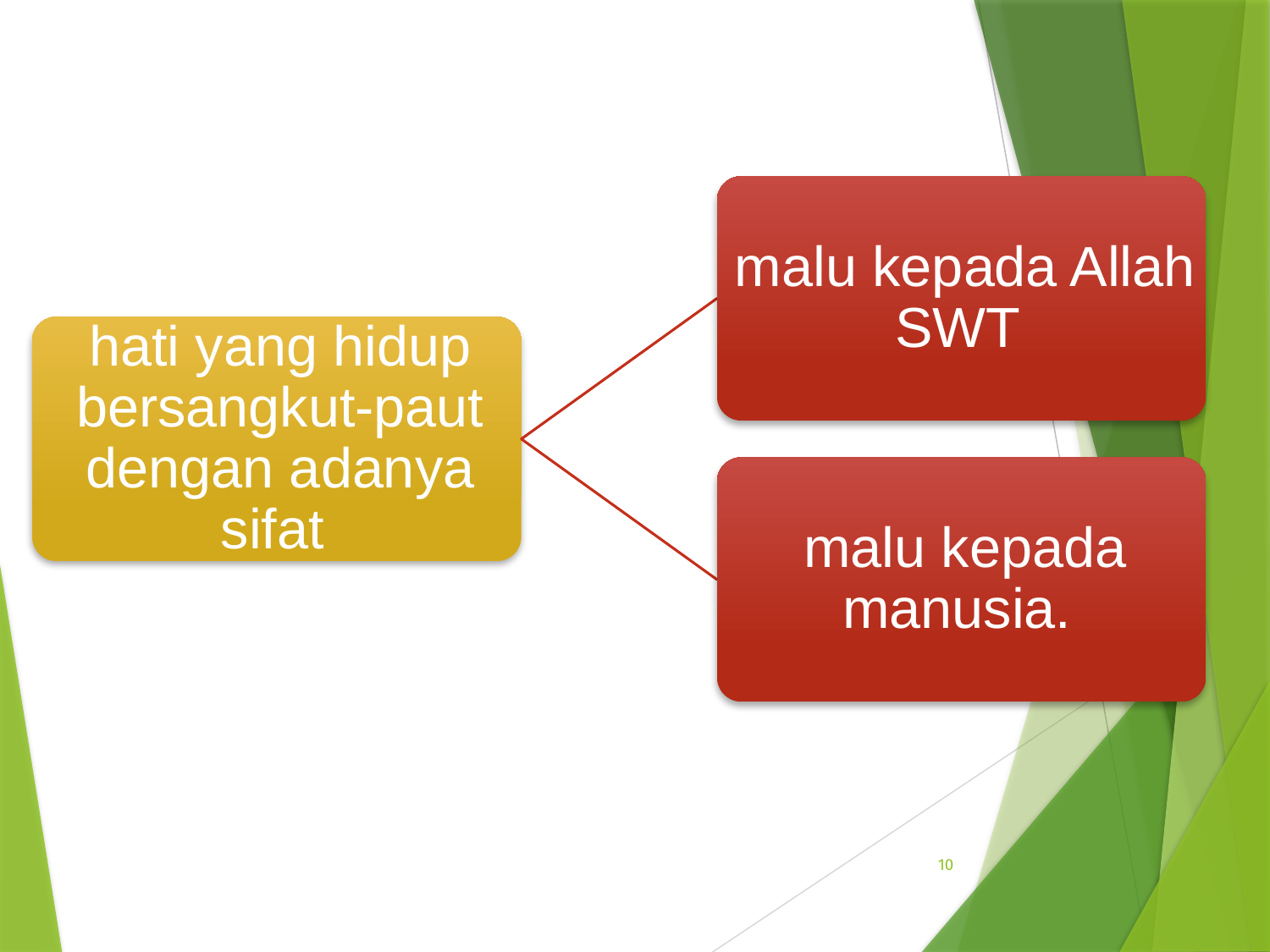

hati yang hidup bersangkut-paut dengan adanya sifat

malu kepada Allah SWT

malu kepada manusia.
10